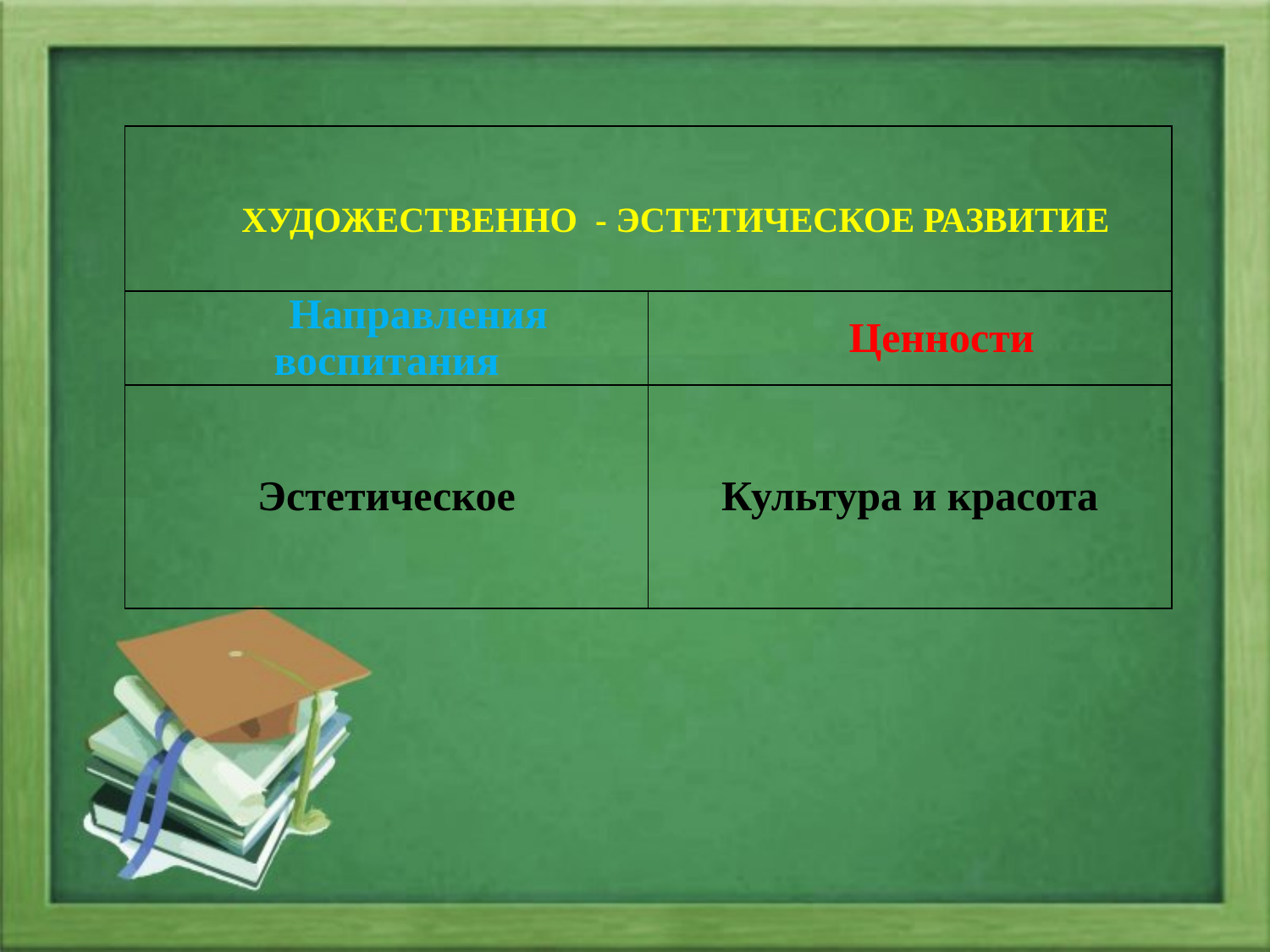

| ХУДОЖЕСТВЕННО - ЭСТЕТИЧЕСКОЕ РАЗВИТИЕ |  |
| --- | --- |
| Направления воспитания | Ценности |
| Эстетическое | Культура и красота |